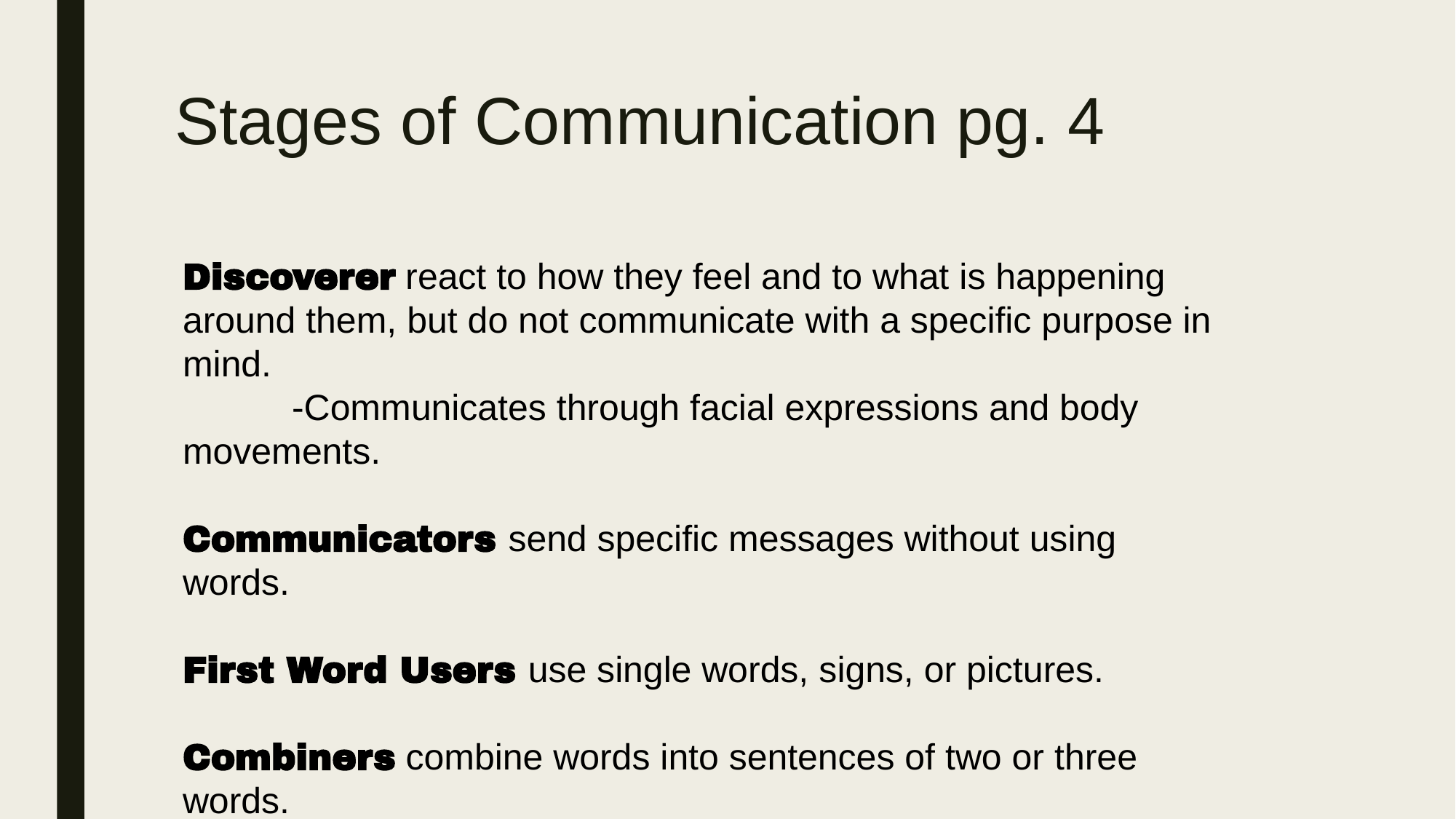

# Stages of Communication pg. 4
Discoverer react to how they feel and to what is happening around them, but do not communicate with a specific purpose in mind.
	-Communicates through facial expressions and body 	movements.

Communicators send specific messages without using words.

First Word Users use single words, signs, or pictures.

Combiners combine words into sentences of two or three words.